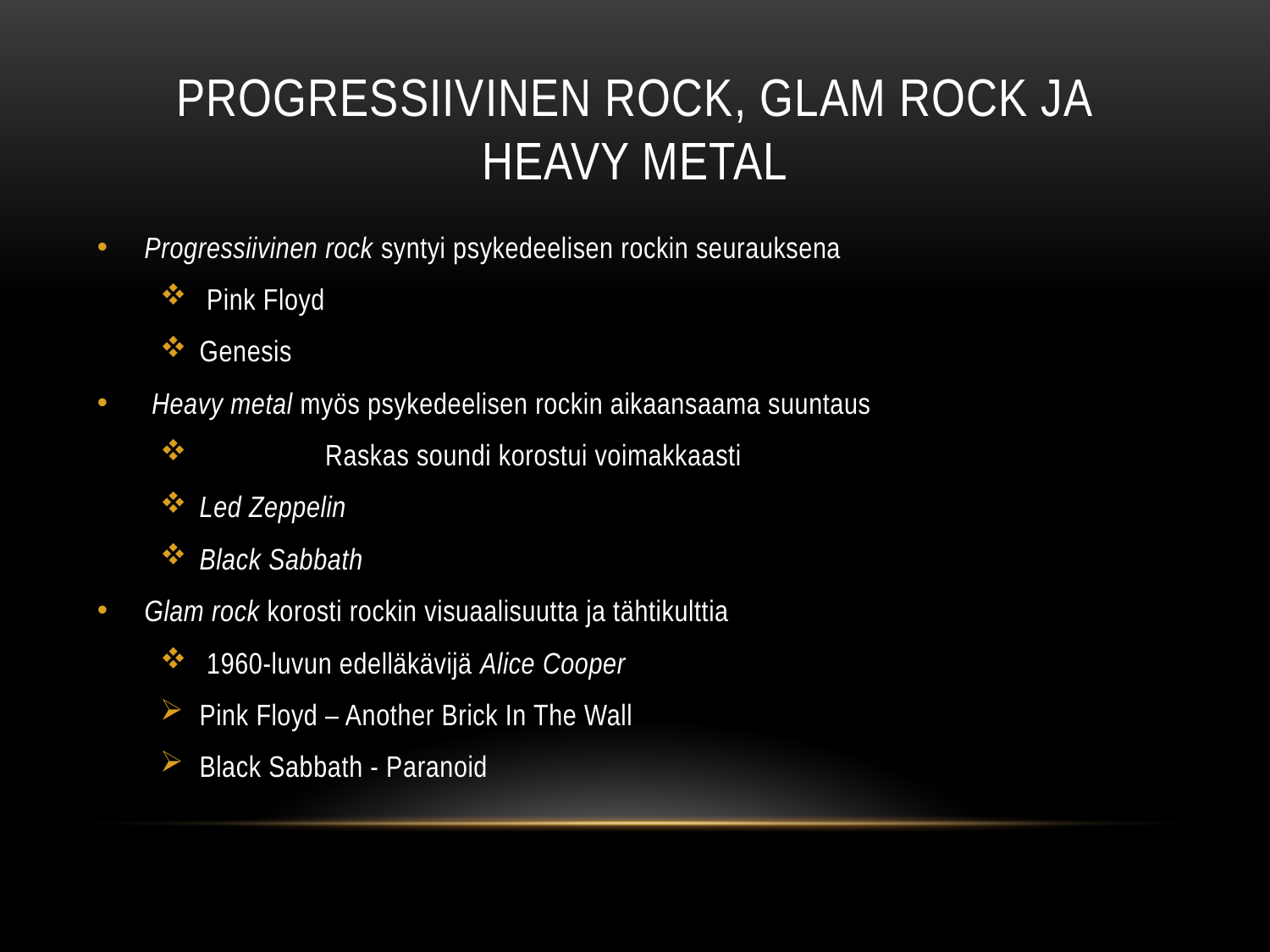

# Progressiivinen rock, glam rock ja heavy metal
Progressiivinen rock syntyi psykedeelisen rockin seurauksena
 Pink Floyd
Genesis
 Heavy metal myös psykedeelisen rockin aikaansaama suuntaus
	Raskas soundi korostui voimakkaasti
Led Zeppelin
Black Sabbath
Glam rock korosti rockin visuaalisuutta ja tähtikulttia
 1960-luvun edelläkävijä Alice Cooper
Pink Floyd – Another Brick In The Wall
Black Sabbath - Paranoid